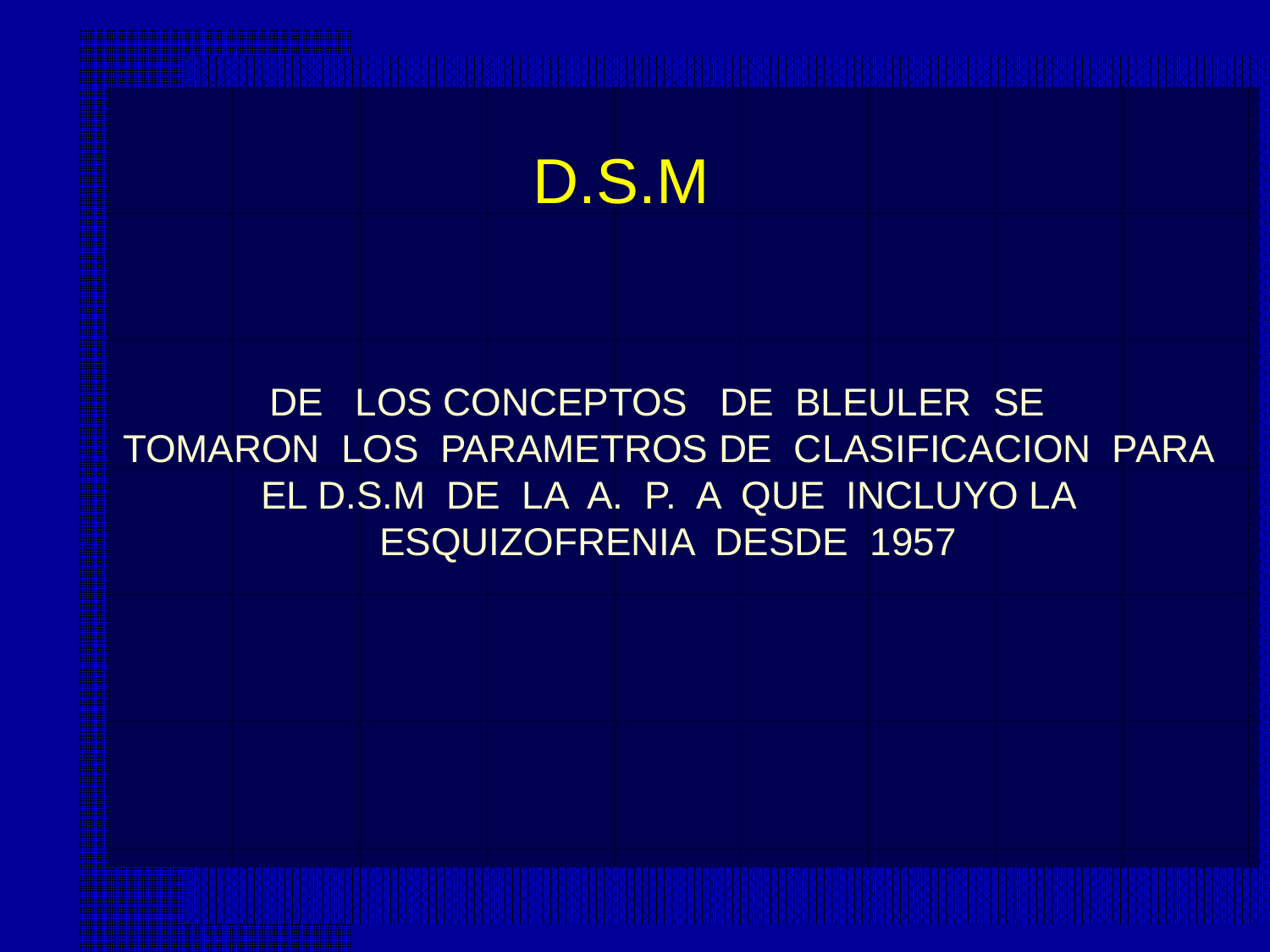

D.S.M
DE   LOS CONCEPTOS   DE  BLEULER  SE
TOMARON  LOS  PARAMETROS DE  CLASIFICACION  PARA EL D.S.M  DE  LA  A.  P.  A  QUE  INCLUYO LA ESQUIZOFRENIA  DESDE  1957